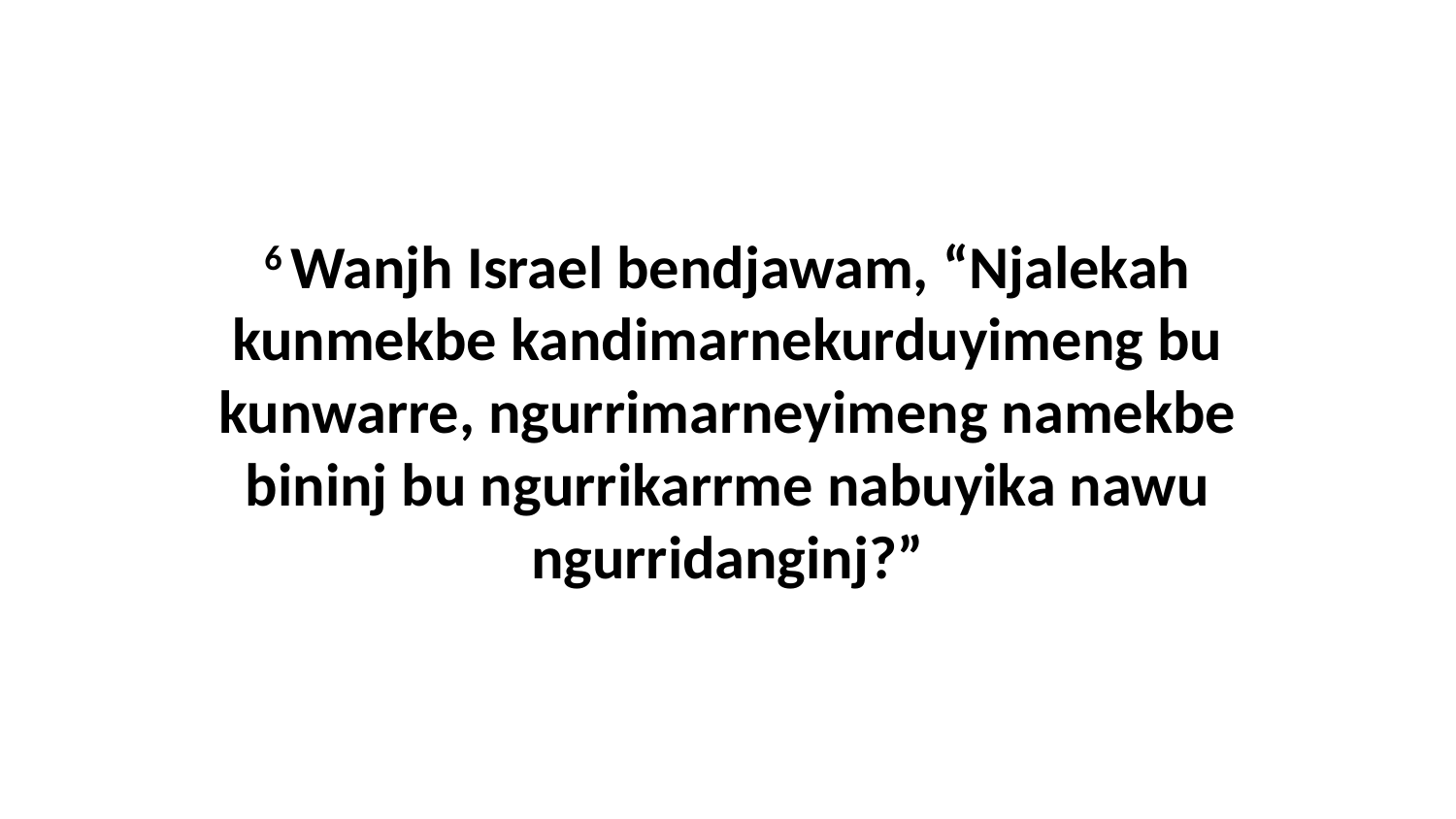

6 Wanjh Israel bendjawam, “Njalekah kunmekbe kandimarnekurduyimeng bu kunwarre, ngurrimarneyimeng namekbe bininj bu ngurrikarrme nabuyika nawu ngurridanginj?”